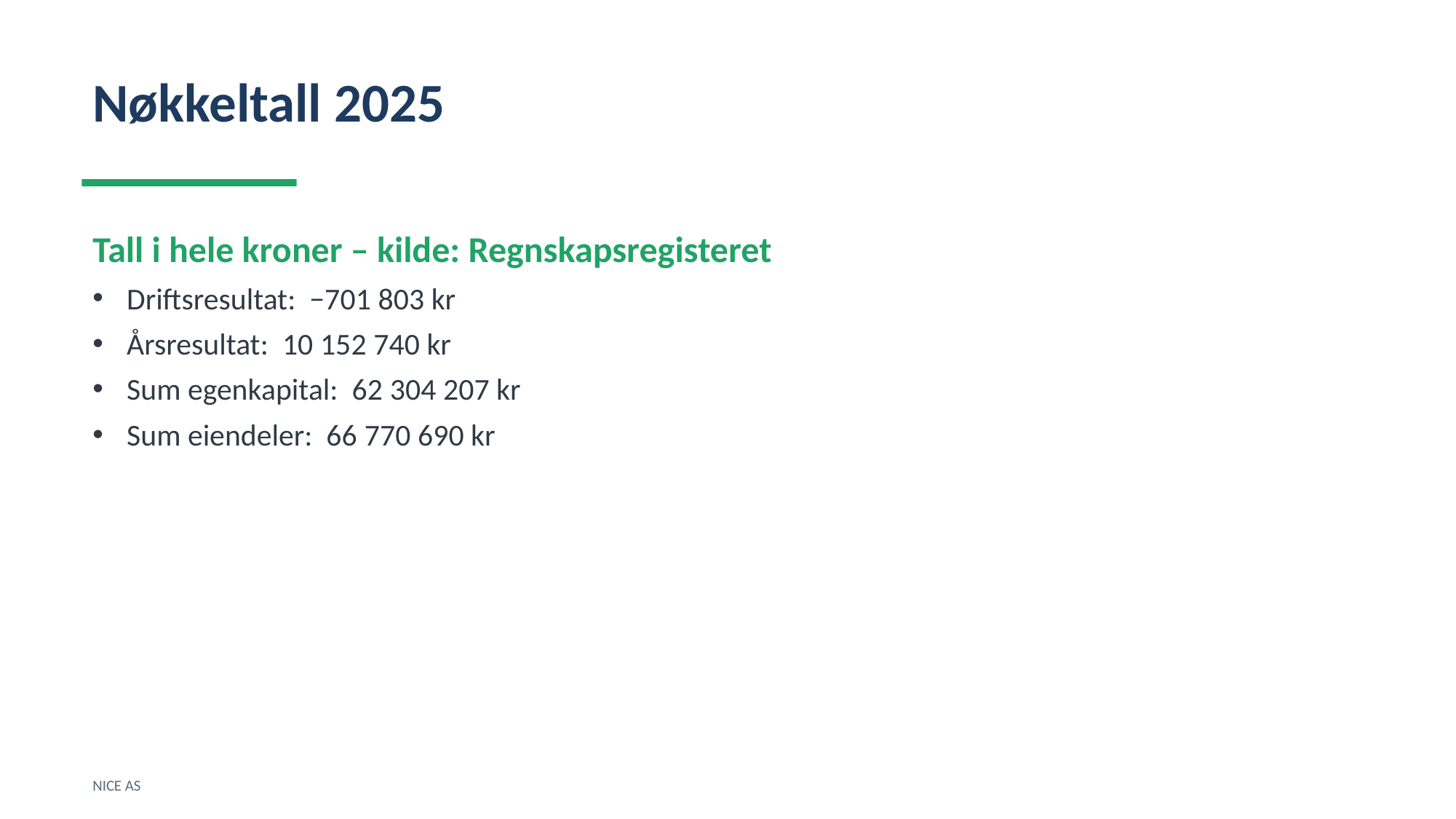

Nøkkeltall 2025

Tall i hele kroner – kilde: Regnskapsregisteret
Driftsresultat:  −701 803 kr
Årsresultat:  10 152 740 kr
Sum egenkapital:  62 304 207 kr
Sum eiendeler:  66 770 690 kr
NICE AS